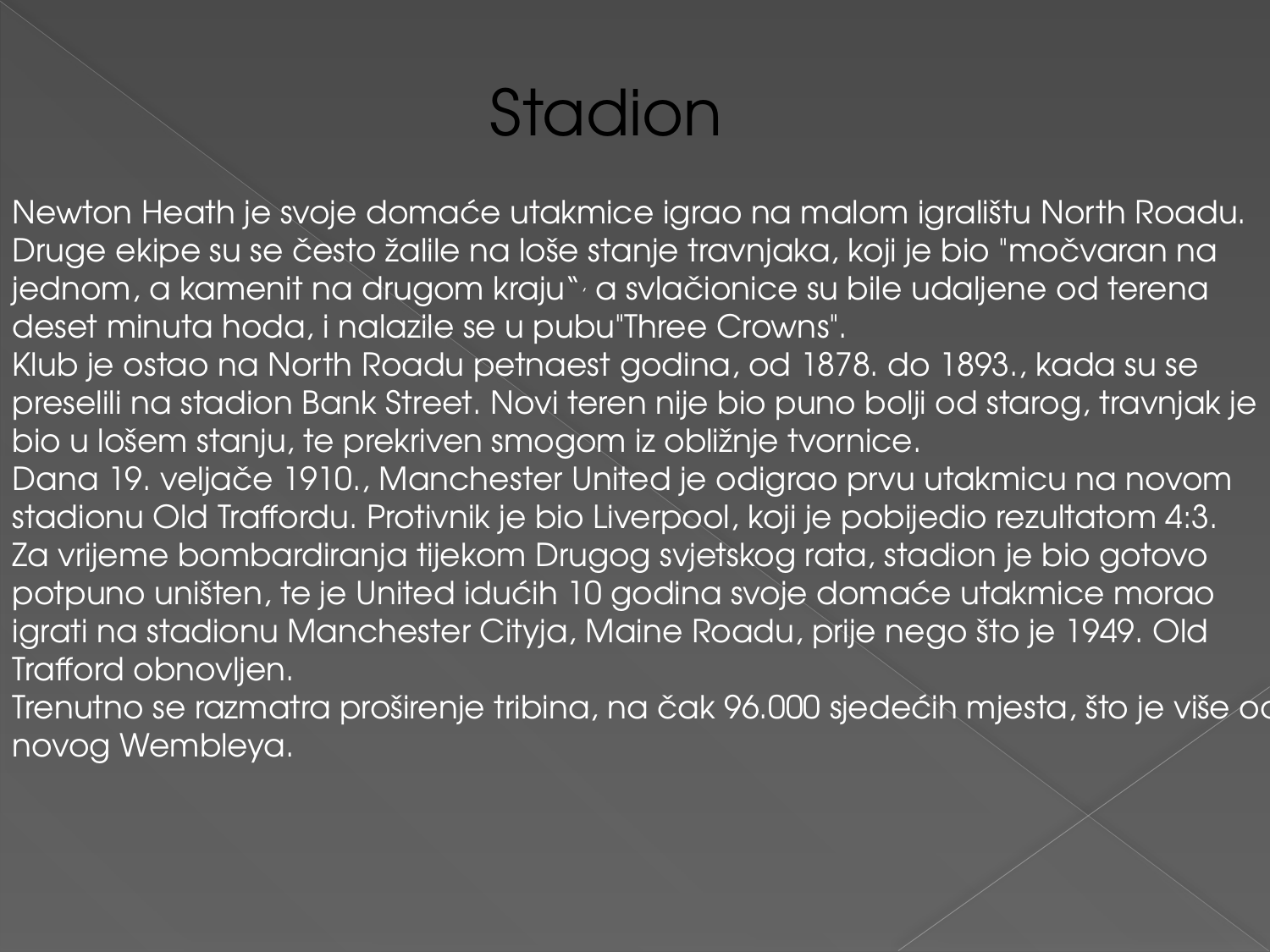

Stadion
Newton Heath je svoje domaće utakmice igrao na malom igralištu North Roadu. Druge ekipe su se često žalile na loše stanje travnjaka, koji je bio "močvaran na jednom, a kamenit na drugom kraju“, a svlačionice su bile udaljene od terena deset minuta hoda, i nalazile se u pubu"Three Crowns".
Klub je ostao na North Roadu petnaest godina, od 1878. do 1893., kada su se preselili na stadion Bank Street. Novi teren nije bio puno bolji od starog, travnjak je bio u lošem stanju, te prekriven smogom iz obližnje tvornice.
Dana 19. veljače 1910., Manchester United je odigrao prvu utakmicu na novom stadionu Old Traffordu. Protivnik je bio Liverpool, koji je pobijedio rezultatom 4:3.
Za vrijeme bombardiranja tijekom Drugog svjetskog rata, stadion je bio gotovo potpuno uništen, te je United idućih 10 godina svoje domaće utakmice morao igrati na stadionu Manchester Cityja, Maine Roadu, prije nego što je 1949. Old Trafford obnovljen.
Trenutno se razmatra proširenje tribina, na čak 96.000 sjedećih mjesta, što je više od novog Wembleya.